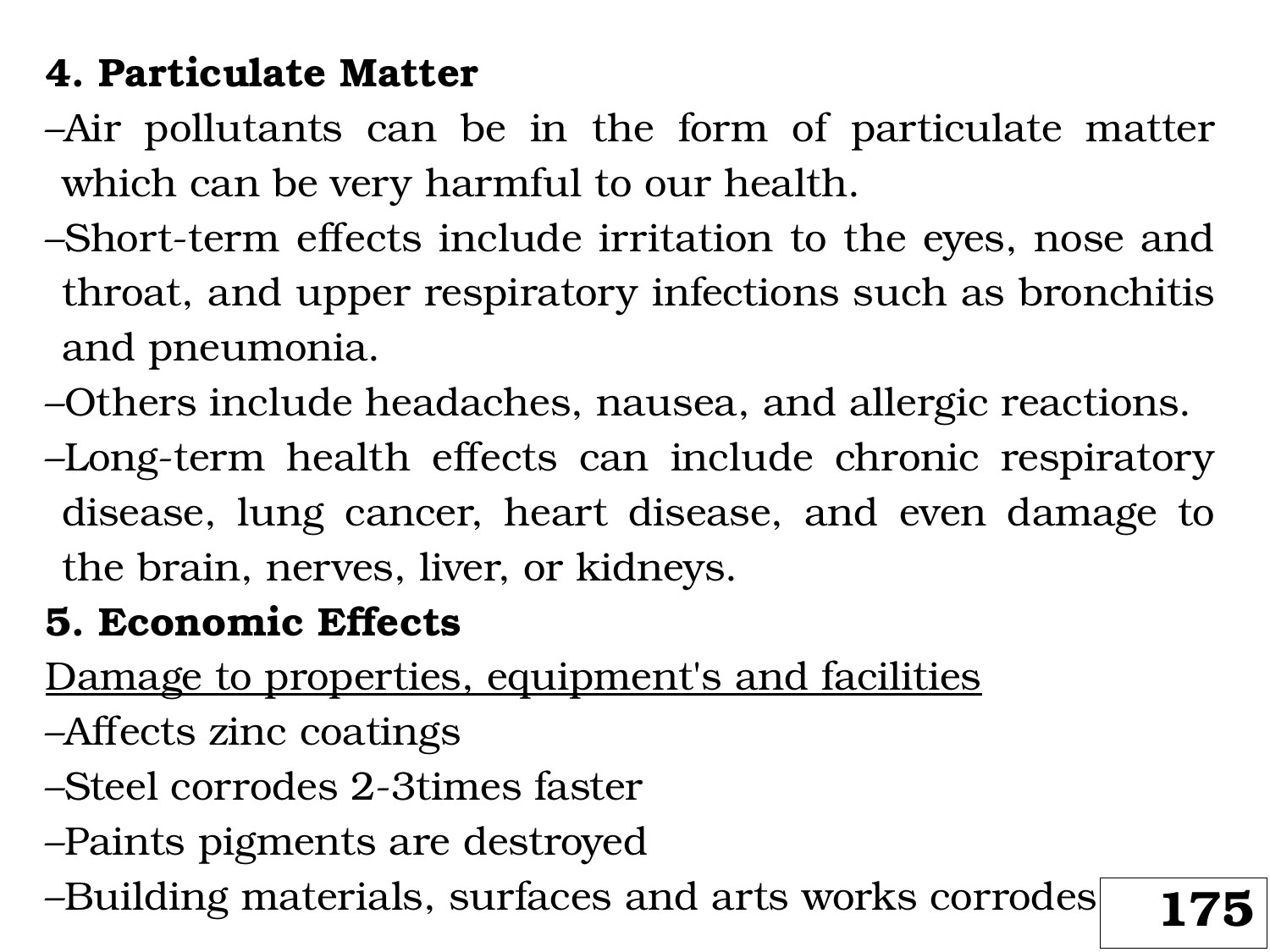

4. Particulate Matter
Air pollutants can be in the form of particulate matter which can be very harmful to our health.
Short-term effects include irritation to the eyes, nose and throat, and upper respiratory infections such as bronchitis and pneumonia.
Others include headaches, nausea, and allergic reactions.
Long-term health effects can include chronic respiratory disease, lung cancer, heart disease, and even damage to the brain, nerves, liver, or kidneys.
5. Economic Effects
Damage to properties, equipment's and facilities
Affects zinc coatings
Steel corrodes 2-3times faster
Paints pigments are destroyed
Building materials, surfaces and arts works corrodes

175